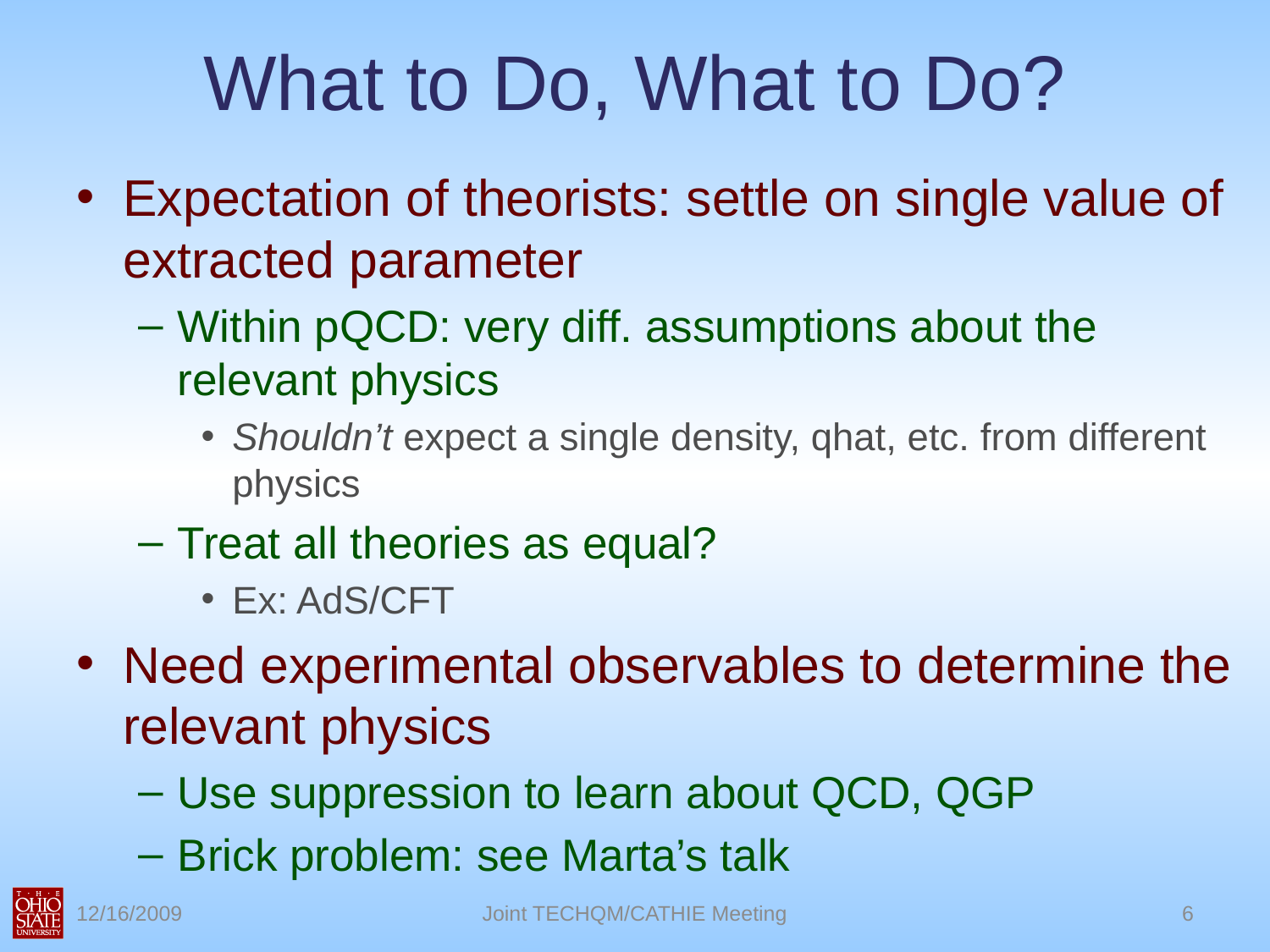

# What to Do, What to Do?
Expectation of theorists: settle on single value of extracted parameter
Within pQCD: very diff. assumptions about the relevant physics
Shouldn’t expect a single density, qhat, etc. from different physics
Treat all theories as equal?
Ex: AdS/CFT
Need experimental observables to determine the relevant physics
Use suppression to learn about QCD, QGP
Brick problem: see Marta’s talk
12/16/2009
Joint TECHQM/CATHIE Meeting
6